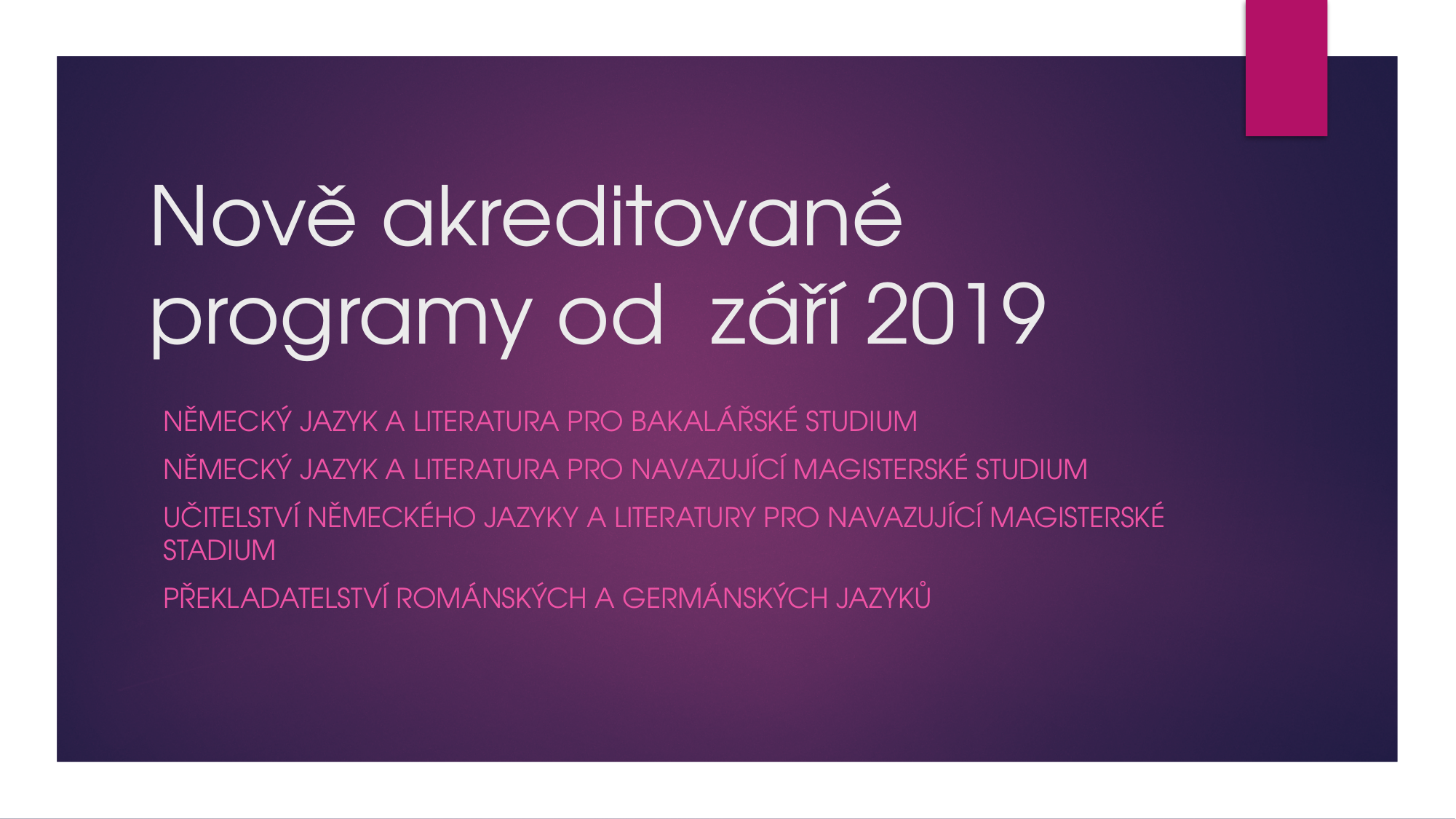

Nově akreditované programy od  září 2019
Německý jazyk a literatura pro bakalářské studium
Německý jazyk a literatura pro navazující magisterské studium
Učitelství Německého jazyky a literatury pro navazující magisterské stadium
Překladatelství románských a germánských jazyků